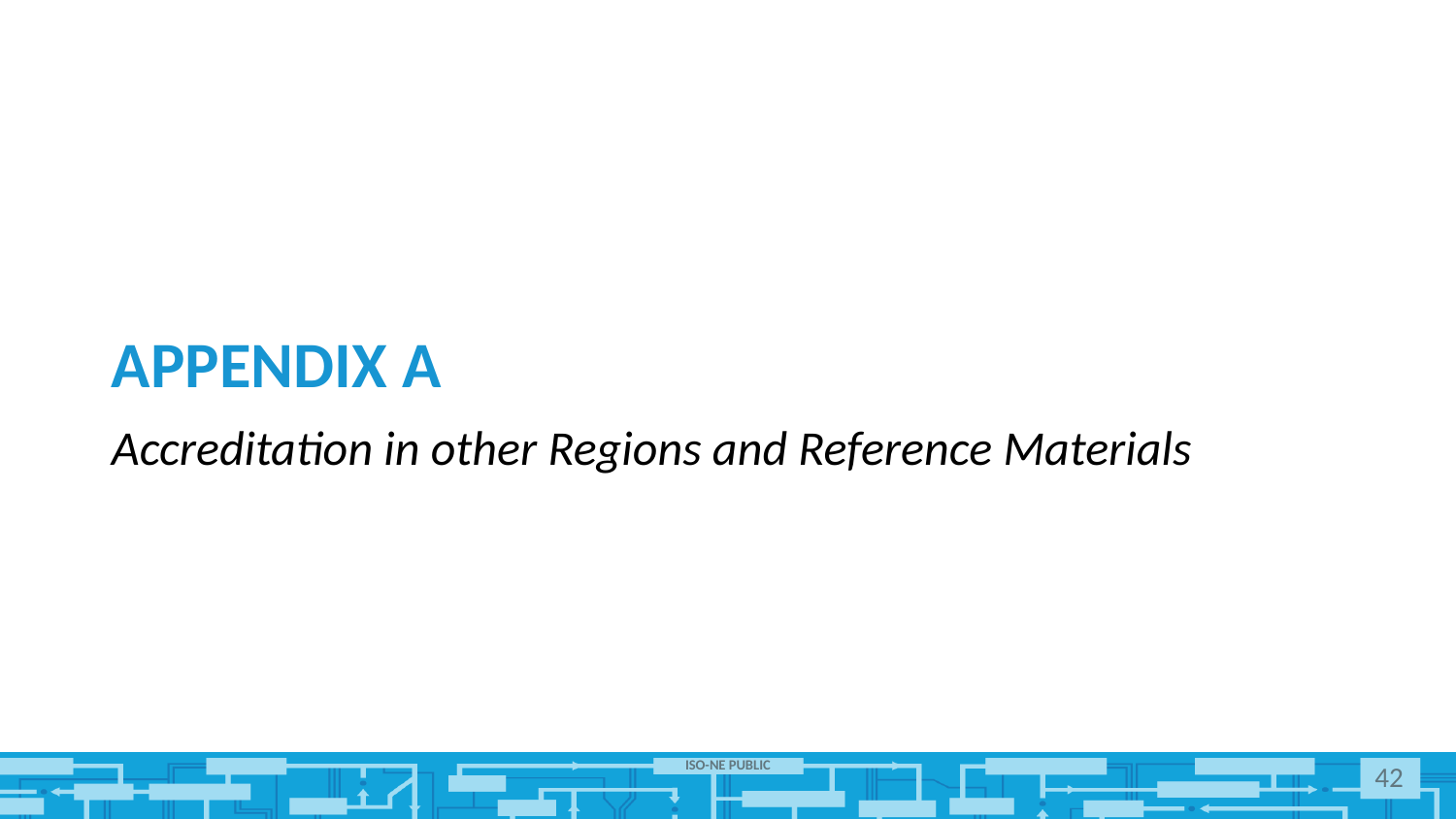

# Appendix A
Accreditation in other Regions and Reference Materials
42